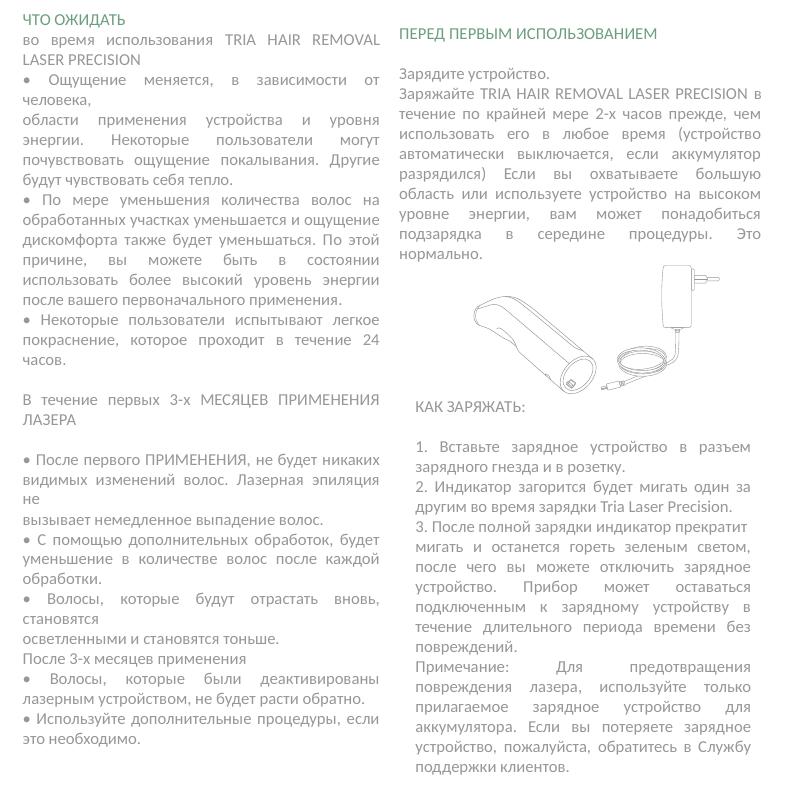

ЧТО ОЖИДАТЬ
во время использования TRIA HAIR REMOVAL LASER PRECISION
• Ощущение меняется, в зависимости от человека,
области применения устройства и уровня энергии. Некоторые пользователи могут почувствовать ощущение покалывания. Другие будут чувствовать себя тепло.
• По мере уменьшения количества волос на обработанных участках уменьшается и ощущение дискомфорта также будет уменьшаться. По этой причине, вы можете быть в состоянии использовать более высокий уровень энергии после вашего первоначального применения.
• Некоторые пользователи испытывают легкое покраснение, которое проходит в течение 24 часов.

В течение первых 3-х МЕСЯЦЕВ ПРИМЕНЕНИЯ ЛАЗЕРА

• После первого ПРИМЕНЕНИЯ, не будет никаких видимых изменений волос. Лазерная эпиляция не
вызывает немедленное выпадение волос.
• С помощью дополнительных обработок, будет уменьшение в количестве волос после каждой обработки.
• Волосы, которые будут отрастать вновь, становятся
осветленными и становятся тоньше.
После 3-х месяцев применения
• Волосы, которые были деактивированы лазерным устройством, не будет расти обратно.
• Используйте дополнительные процедуры, если это необходимо.
ПЕРЕД ПЕРВЫМ ИСПОЛЬЗОВАНИЕМ

Зарядите устройство.
Заряжайте TRIA HAIR REMOVAL LASER PRECISION в течение по крайней мере 2-х часов прежде, чем использовать его в любое время (устройство автоматически выключается, если аккумулятор разрядился) Если вы охватываете большую область или используете устройство на высоком уровне энергии, вам может понадобиться подзарядка в середине процедуры. Это нормально.

КАК ЗАРЯЖАТЬ:

1. Вставьте зарядное устройство в разъем зарядного гнезда и в розетку.
2. Индикатор загорится будет мигать один за другим во время зарядки Tria Laser Precision.
3. После полной зарядки индикатор прекратит
мигать и останется гореть зеленым светом, после чего вы можете отключить зарядное устройство. Прибор может оставаться подключенным к зарядному устройству в течение длительного периода времени без повреждений.
Примечание: Для предотвращения повреждения лазера, используйте только прилагаемое зарядное устройство для аккумулятора. Если вы потеряете зарядное устройство, пожалуйста, обратитесь в Службу поддержки клиентов.